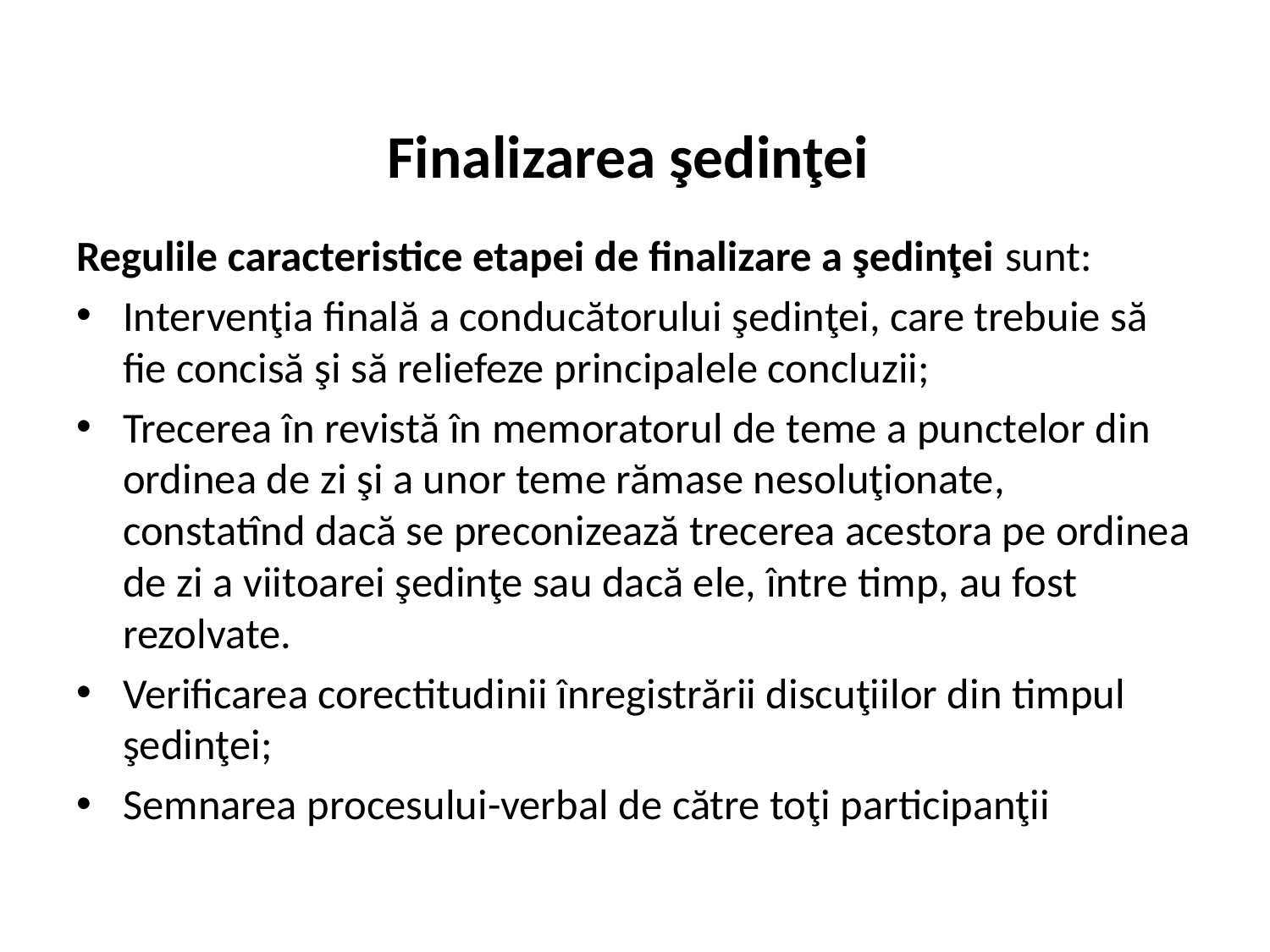

# Finalizarea şedinţei
Regulile caracteristice etapei de finalizare a şedinţei sunt:
Intervenţia finală a conducătorului şedinţei, care trebuie să fie concisă şi să reliefeze principalele concluzii;
Trecerea în revistă în memoratorul de teme a punctelor din ordinea de zi şi a unor teme rămase nesoluţionate, constatînd dacă se preconizează trecerea acestora pe ordinea de zi a viitoarei şedinţe sau dacă ele, între timp, au fost rezolvate.
Verificarea corectitudinii înregistrării discuţiilor din timpul şedinţei;
Semnarea procesului-verbal de către toţi participanţii